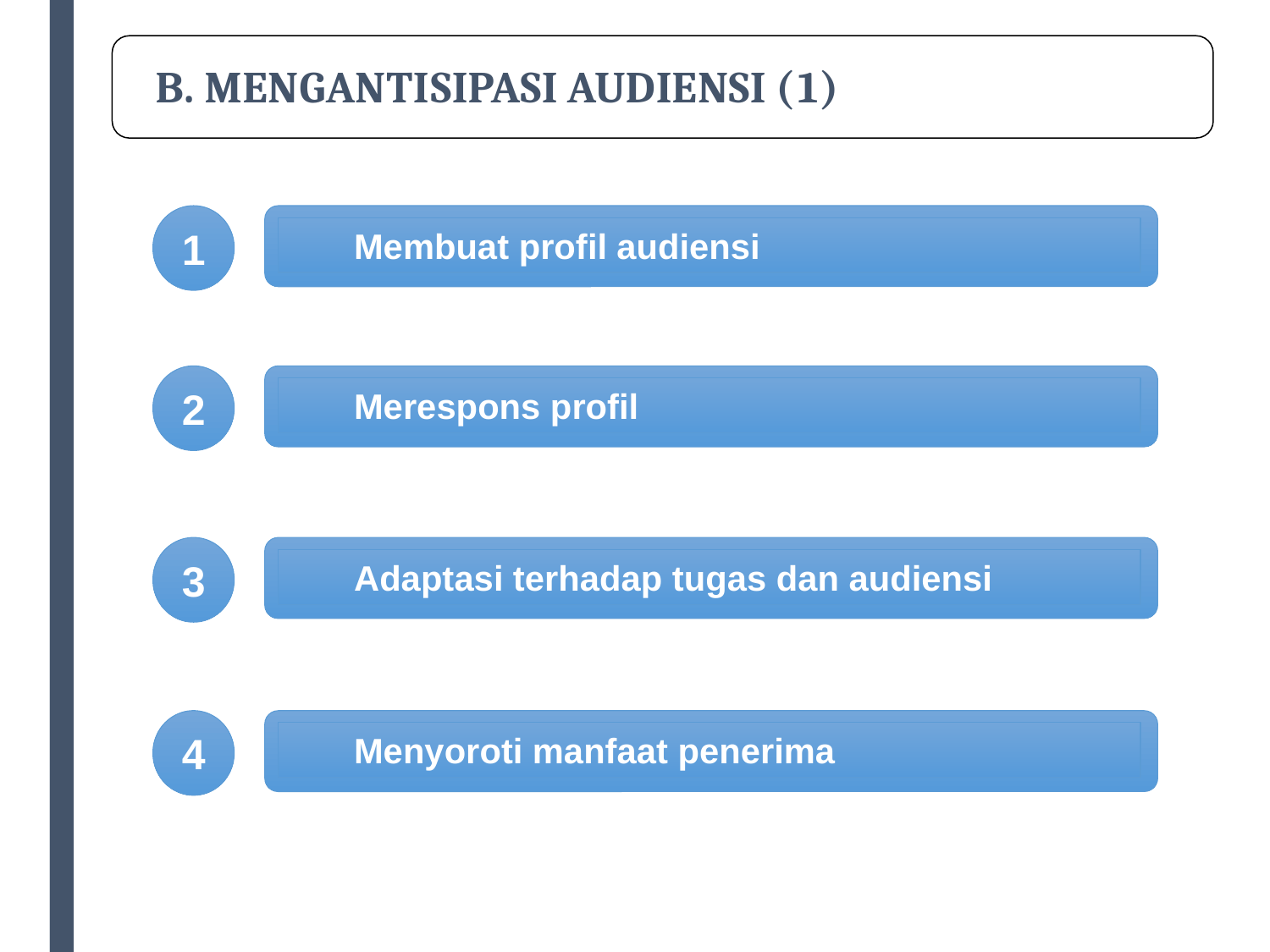

# B. MENGANTISIPASI AUDIENSI (1)
1

Membuat profil audiensi
2

Merespons profil
3

Adaptasi terhadap tugas dan audiensi
4

Menyoroti manfaat penerima